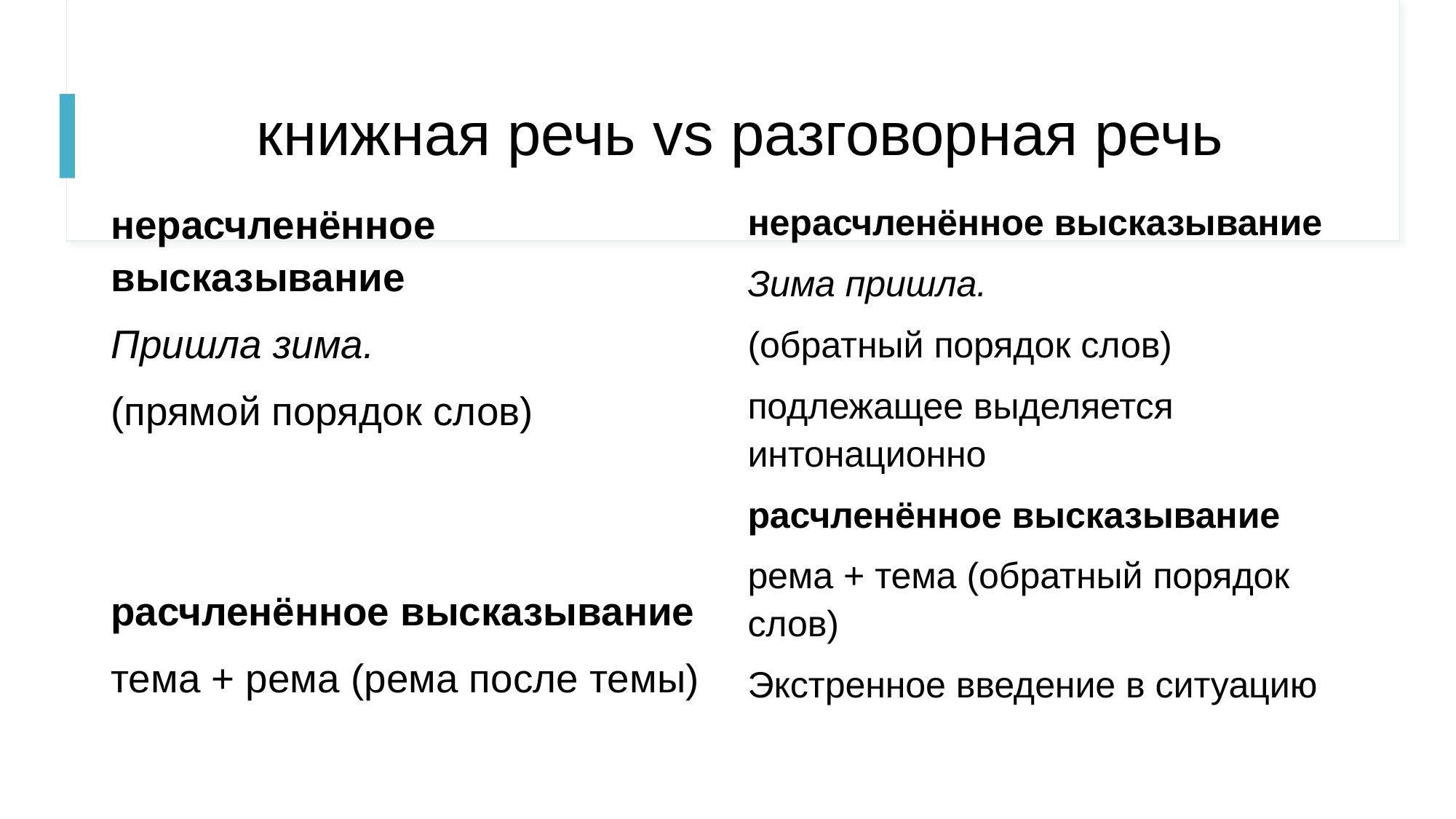

# книжная речь vs разговорная речь
нерасчленённое высказывание
Пришла зима.
(прямой порядок слов)

расчленённое высказывание
тема + рема (рема после темы)

нерасчленённое высказывание
Зима пришла.
(обратный порядок слов)
подлежащее выделяется интонационно
расчленённое высказывание
рема + тема (обратный порядок слов)
Экстренное введение в ситуацию